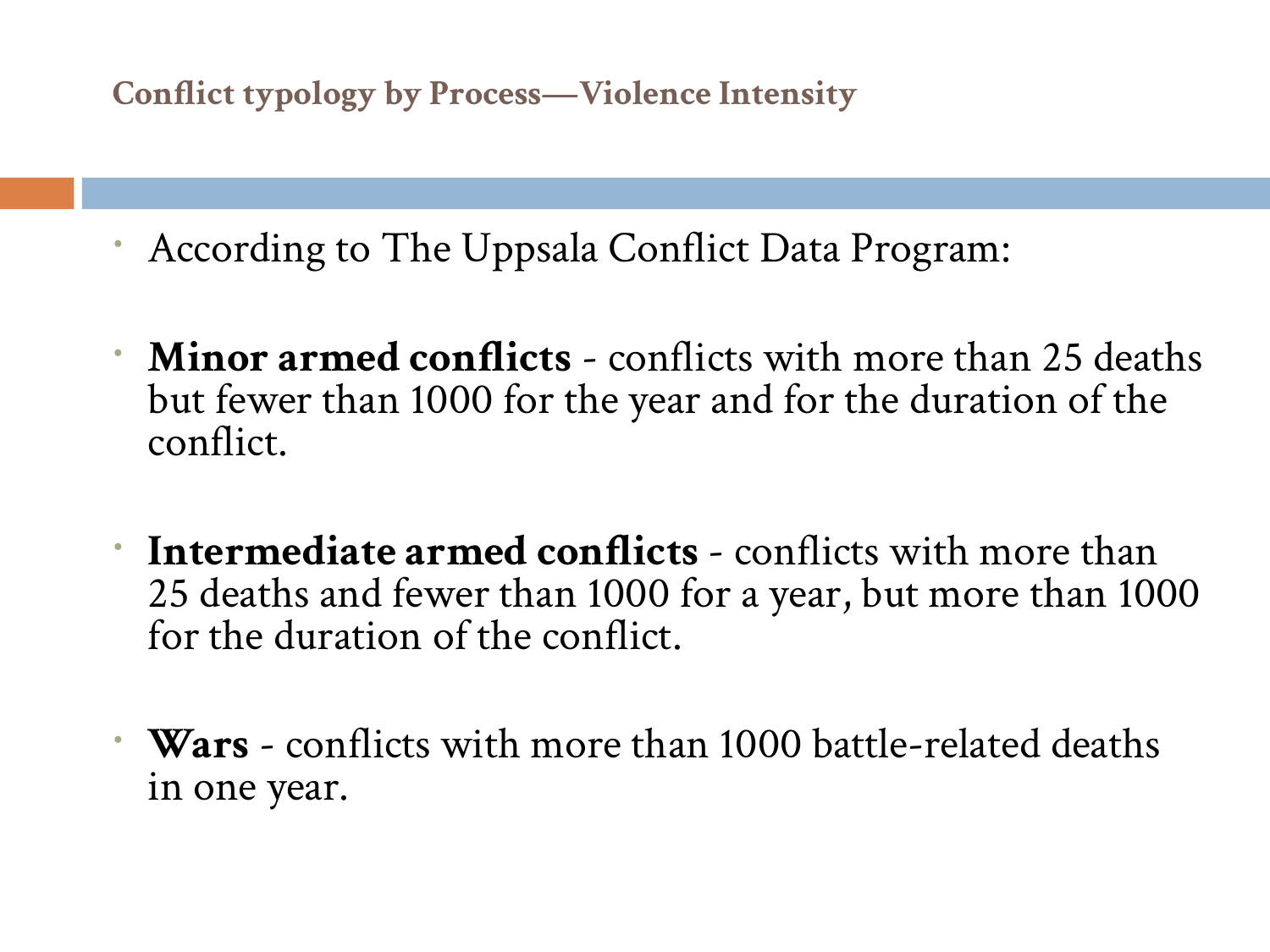

Conflict typology by Process—Violence Intensity
According to The Uppsala Conflict Data Program:

Minor armed conflicts - conflicts with more than 25 deaths but fewer than 1000 for the year and for the duration of the conflict.

Intermediate armed conflicts - conflicts with more than 25 deaths and fewer than 1000 for a year, but more than 1000 for the duration of the conflict.

Wars - conflicts with more than 1000 battle-related deaths in one year.